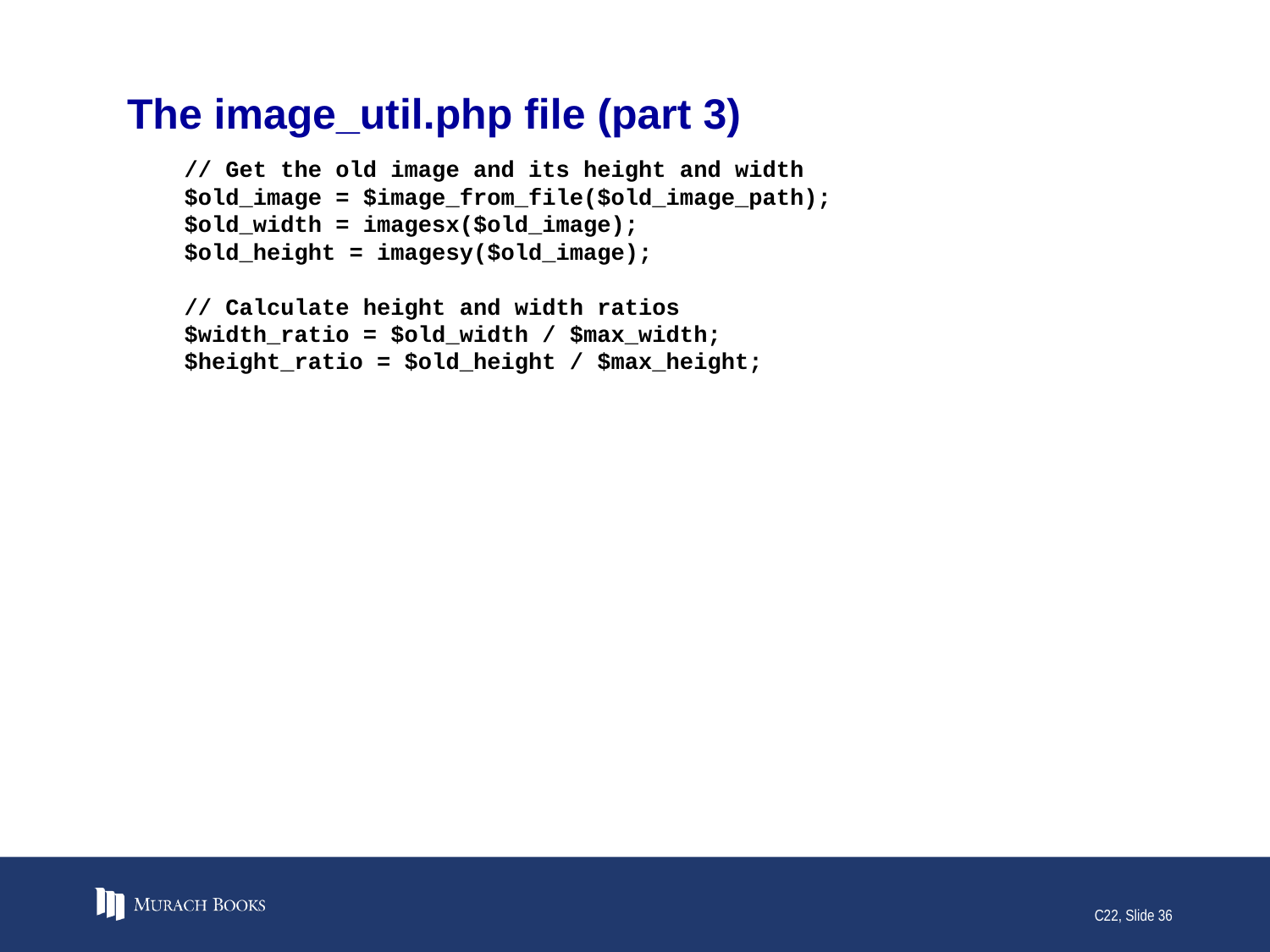

# The image_util.php file (part 3)
    // Get the old image and its height and width
    $old_image = $image_from_file($old_image_path);
    $old_width = imagesx($old_image);
    $old_height = imagesy($old_image);

    // Calculate height and width ratios
    $width_ratio = $old_width / $max_width;
    $height_ratio = $old_height / $max_height;

C22, Slide 36